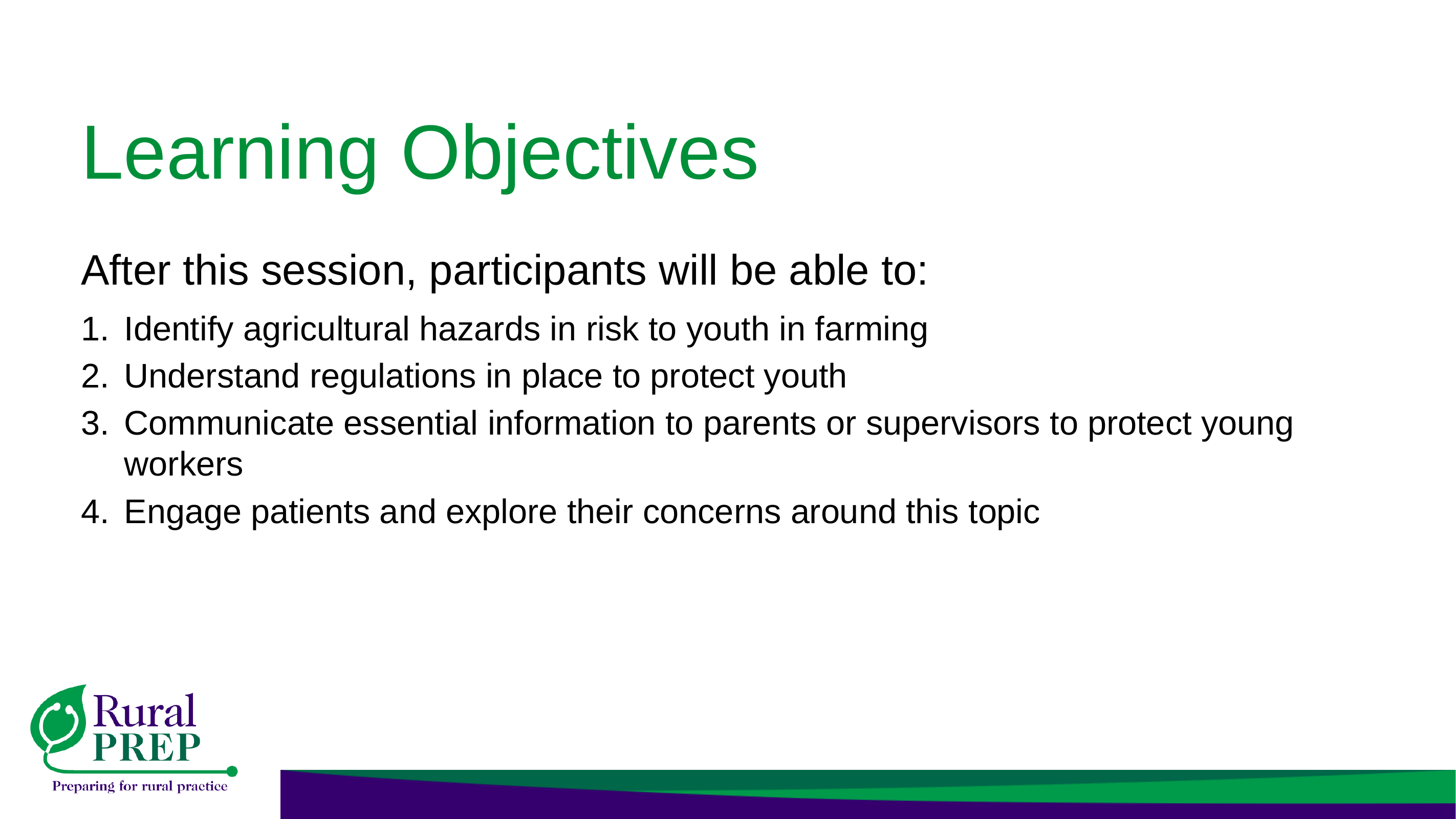

# Learning Objectives
After this session, participants will be able to:
Identify agricultural hazards in risk to youth in farming
Understand regulations in place to protect youth
Communicate essential information to parents or supervisors to protect young workers
Engage patients and explore their concerns around this topic